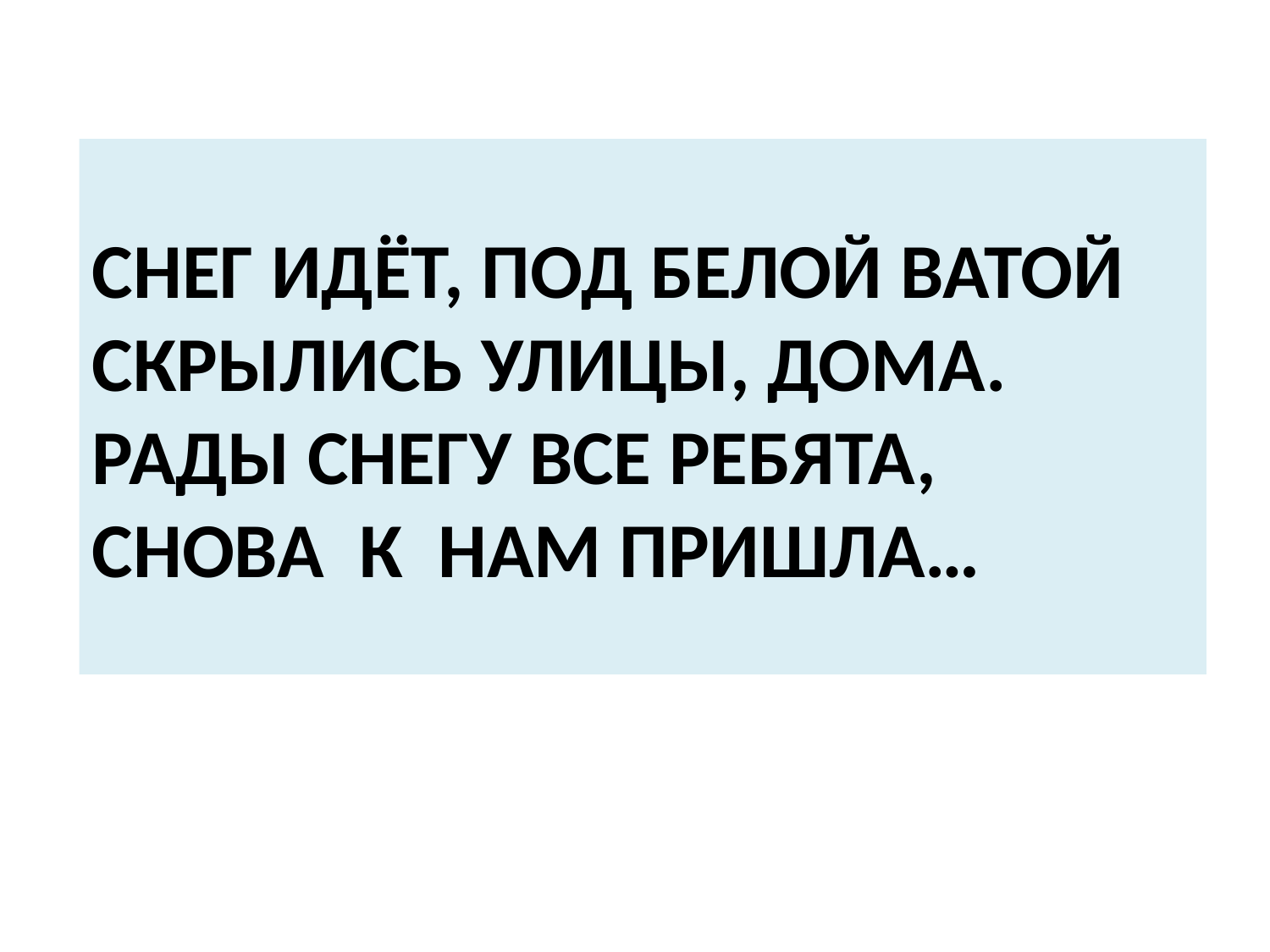

# СНЕГ ИДЁТ, ПОД БЕЛОЙ ВАТОЙ СКРЫЛИСЬ УЛИЦЫ, ДОМА. РАДЫ СНЕГУ ВСЕ РЕБЯТА, СНОВА  К  НАМ ПРИШЛА…